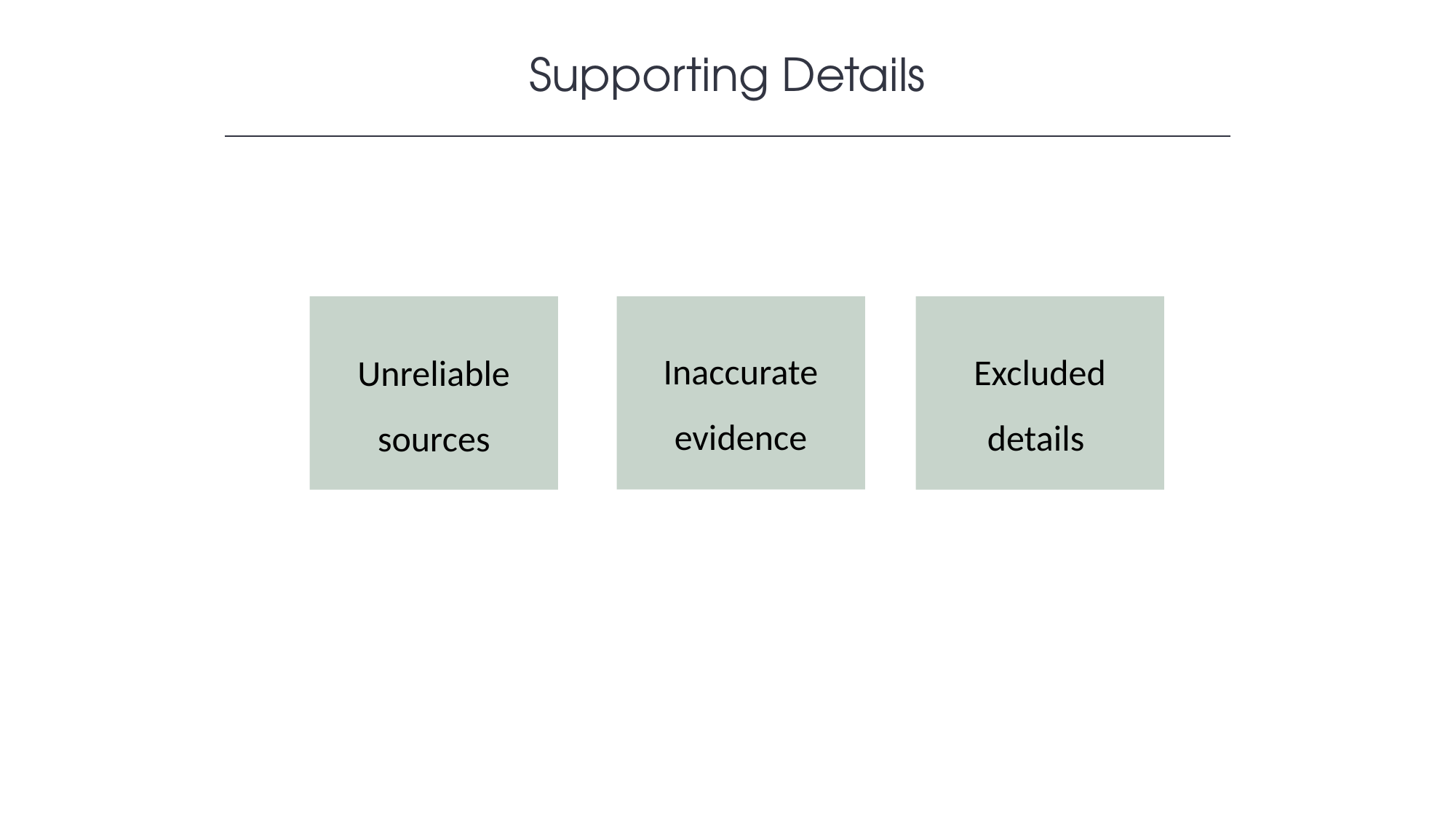

Supporting Details

Inaccurate evidence

Unreliable sources

Excluded details